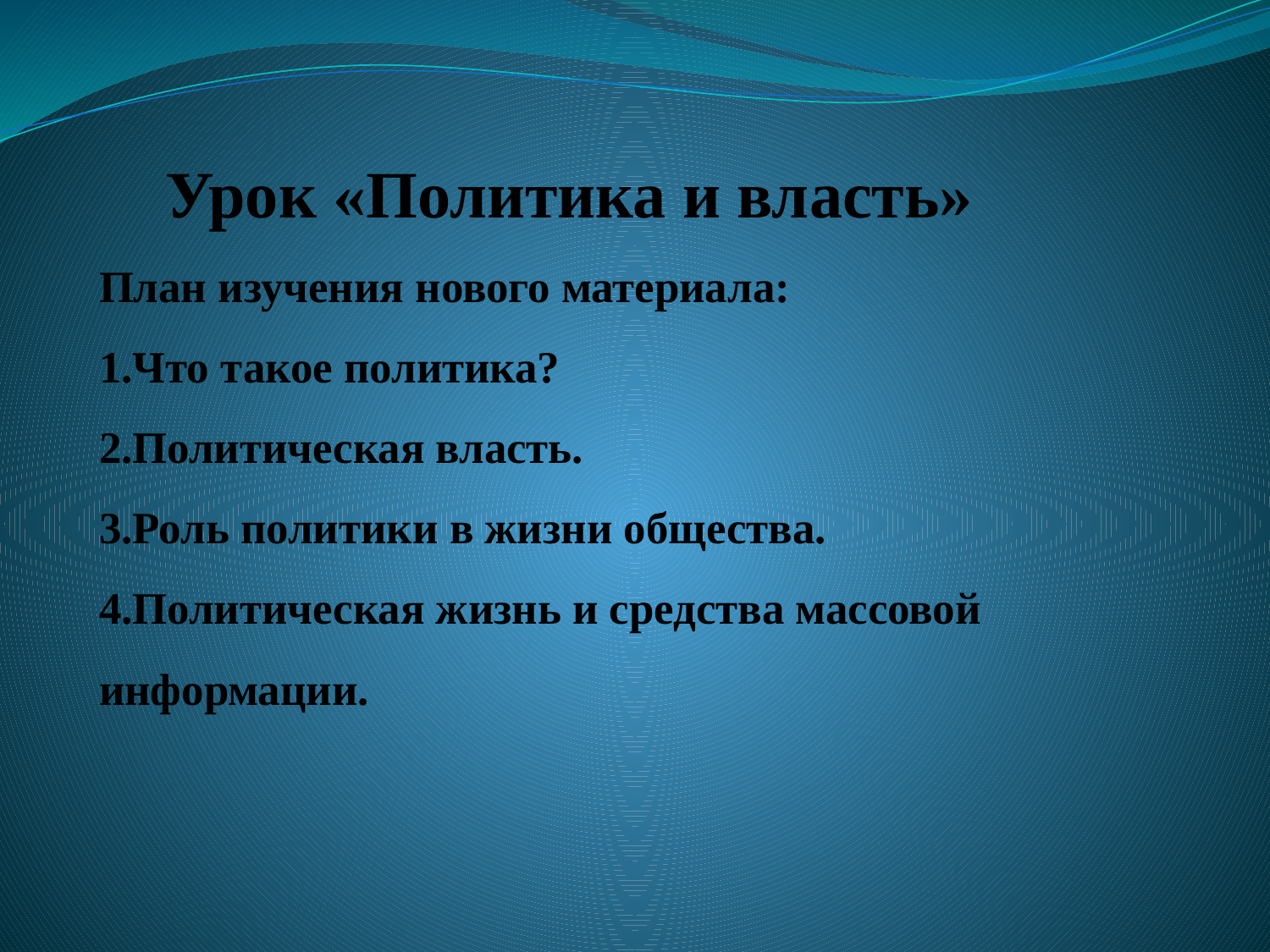

# Урок «Политика и власть» План изучения нового материала: 1.Что такое политика? 2.Политическая власть. 3.Роль политики в жизни общества. 4.Политическая жизнь и средства массовой информации.